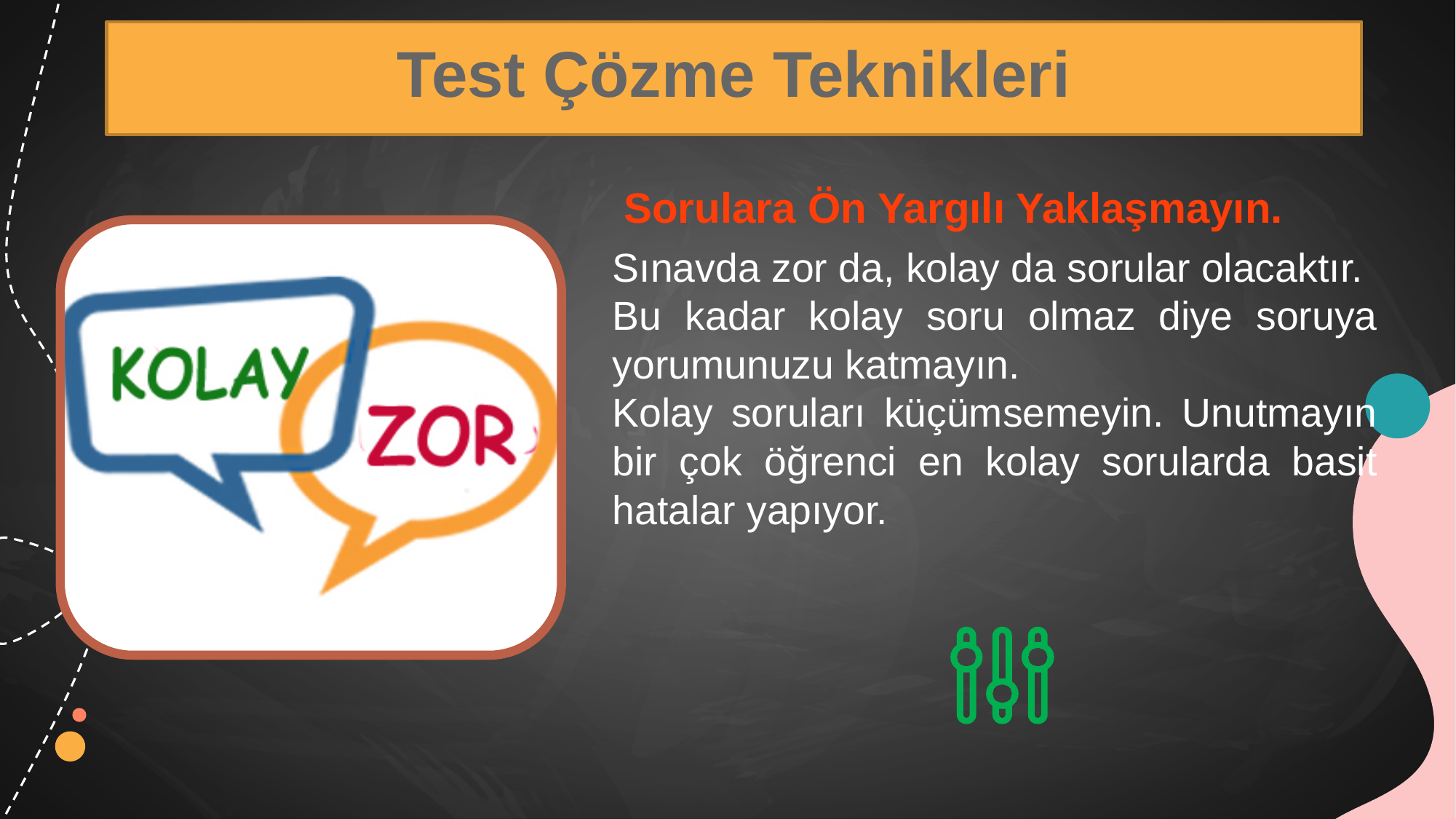

# Test Çözme Teknikleri
Sorulara Ön Yargılı Yaklaşmayın.

Sınavda zor da, kolay da sorular olacaktır.
Bu kadar kolay soru olmaz diye soruya yorumunuzu katmayın.
Kolay soruları küçümsemeyin. Unutmayın bir çok öğrenci en kolay sorularda basit hatalar yapıyor.